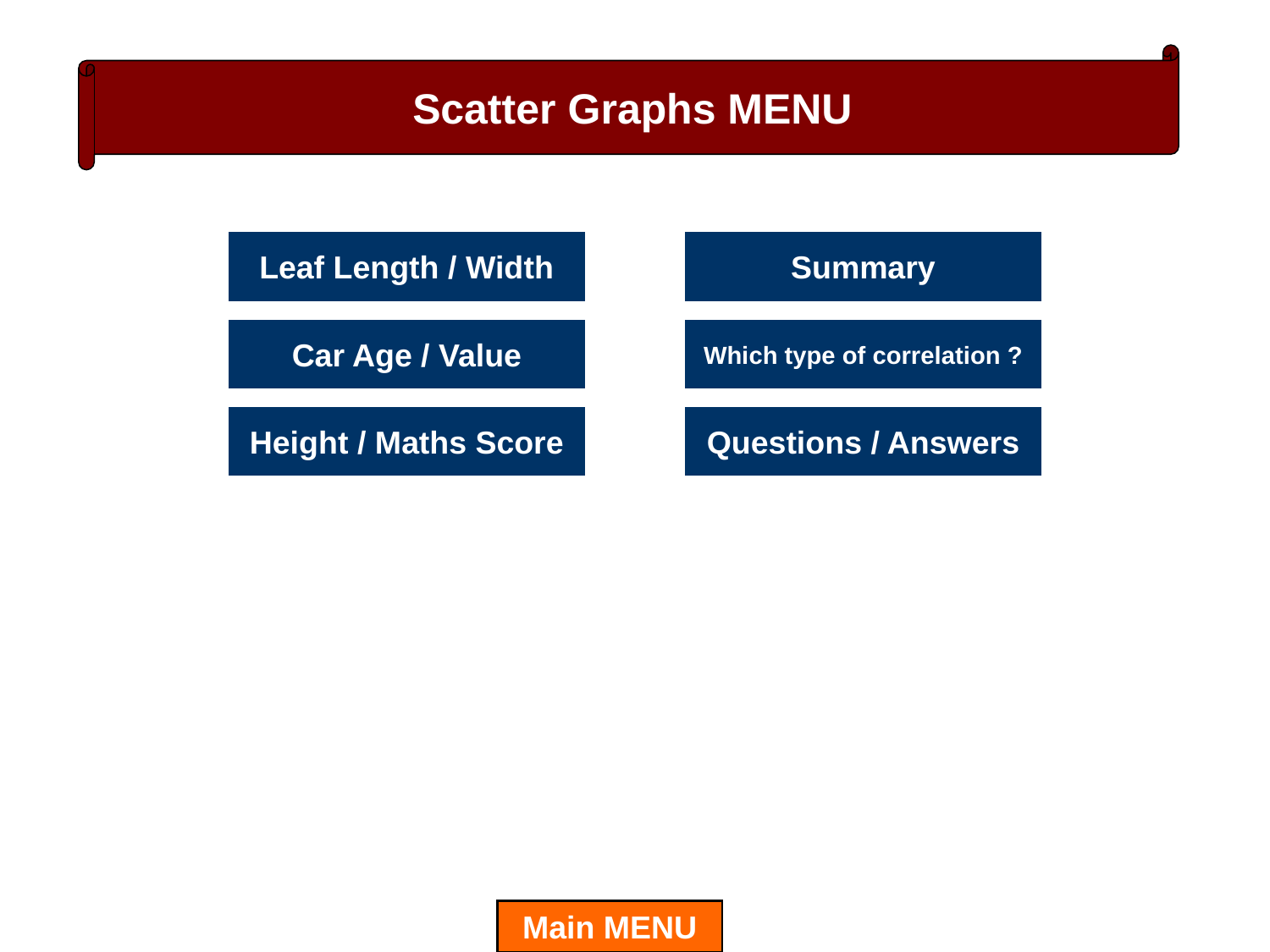

Scatter Graphs MENU
Leaf Length / Width
Summary
Car Age / Value
Which type of correlation ?
Height / Maths Score
Questions / Answers
Main MENU